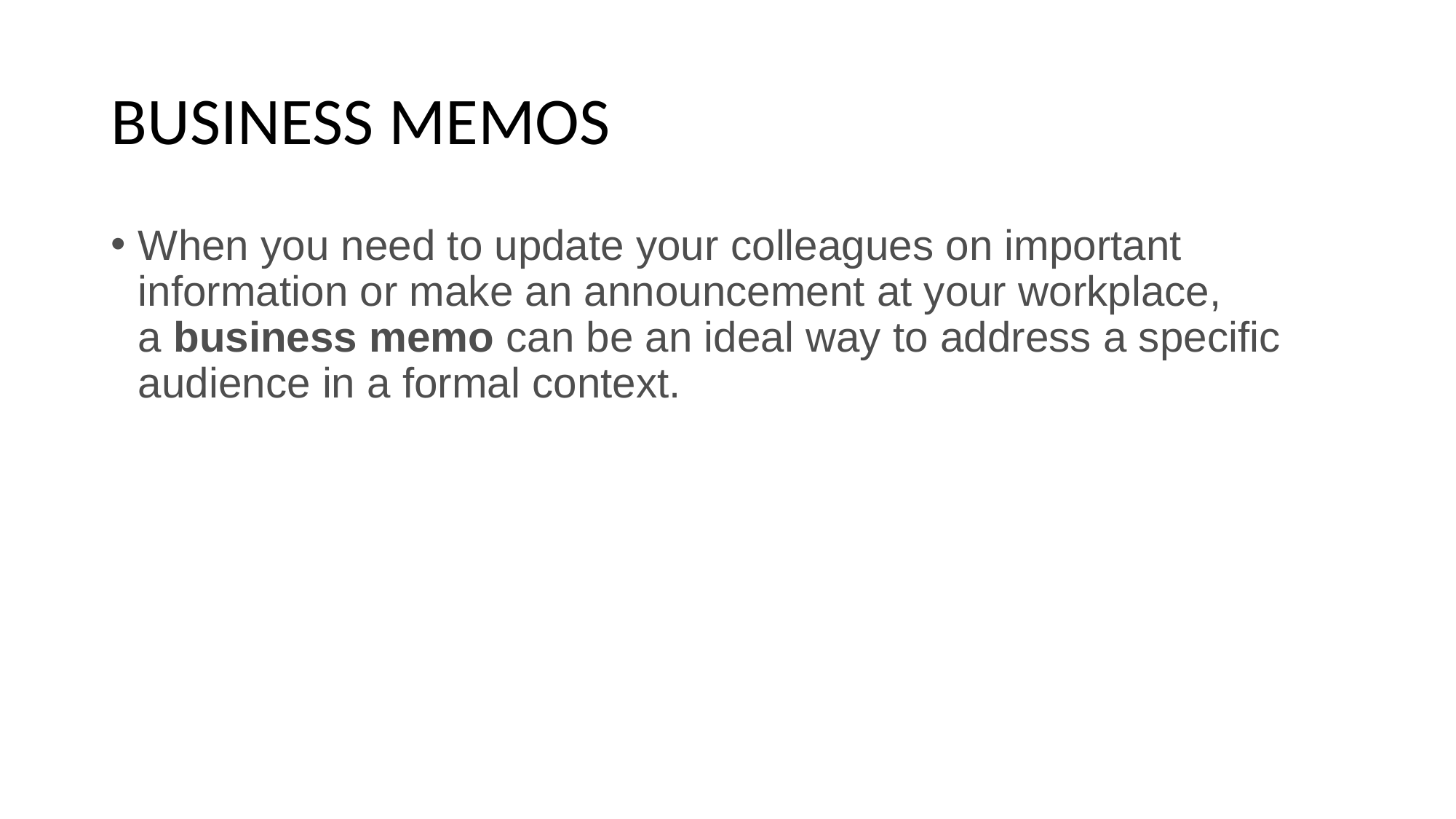

# BUSINESS MEMOS
When you need to update your colleagues on important information or make an announcement at your workplace, a business memo can be an ideal way to address a specific audience in a formal context.